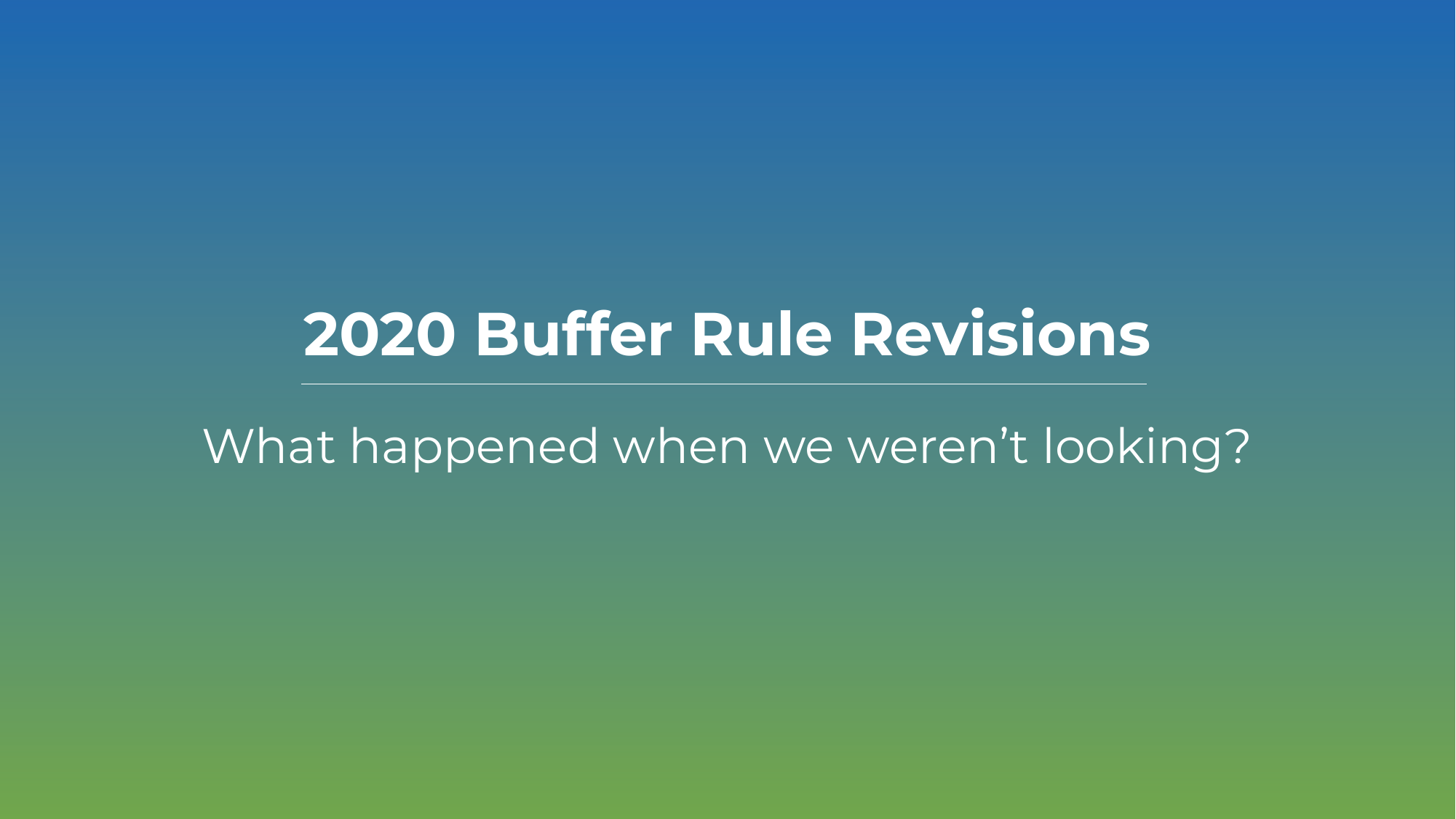

2020 Buffer Rule Revisions
What happened when we weren’t looking?